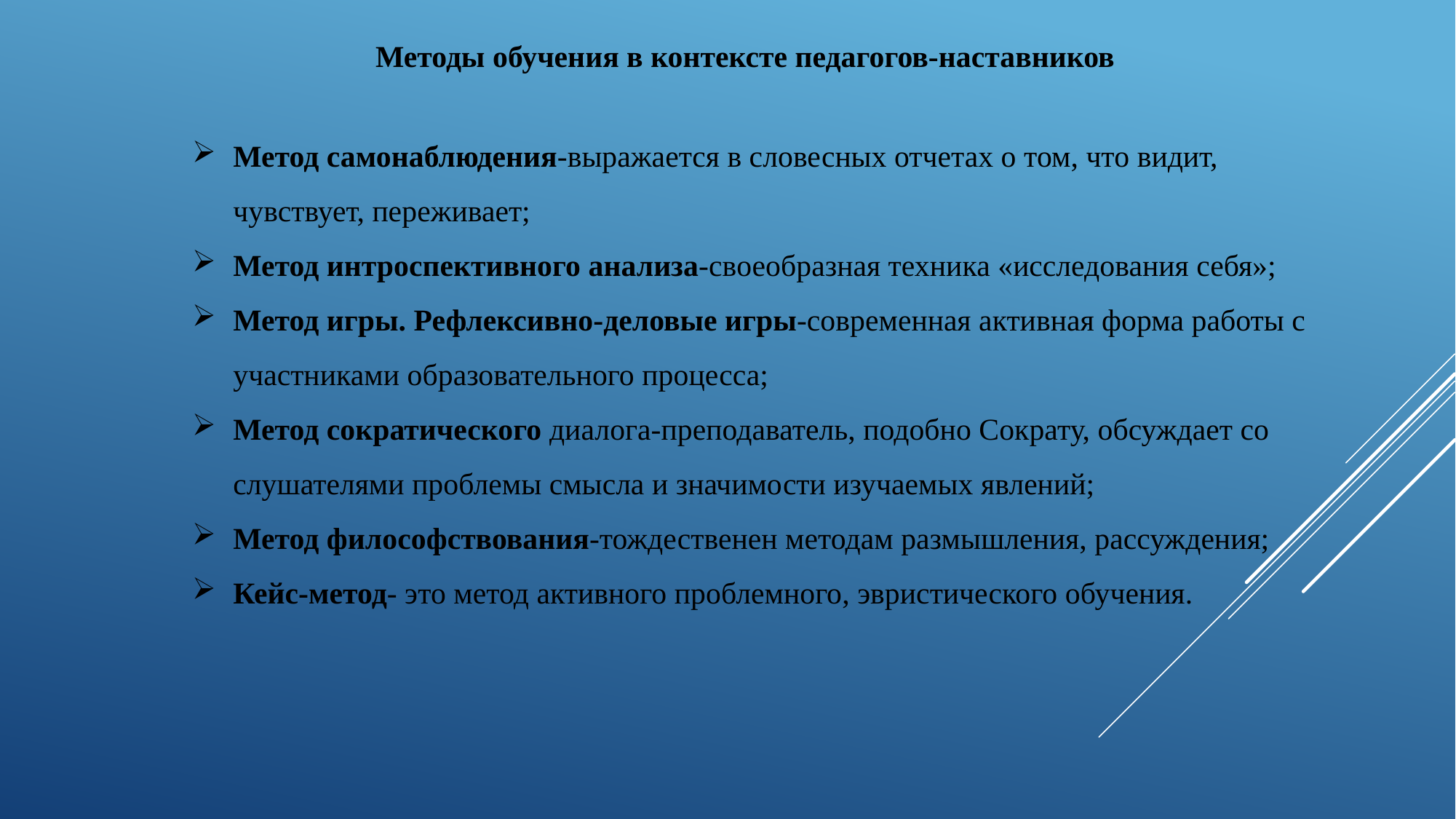

Методы обучения в контексте педагогов-наставников
Метод самонаблюдения-выражается в словесных отчетах о том, что видит, чувствует, переживает;
Метод интроспективного анализа-своеобразная техника «исследования себя»;
Метод игры. Рефлексивно-деловые игры-современная активная форма работы с участниками образовательного процесса;
Метод сократического диалога-преподаватель, подобно Сократу, обсуждает со слушателями проблемы смысла и значимости изучаемых явлений;
Метод философствования-тождественен методам размышления, рассуждения;
Кейс-метод- это метод активного проблемного, эвристического обучения.